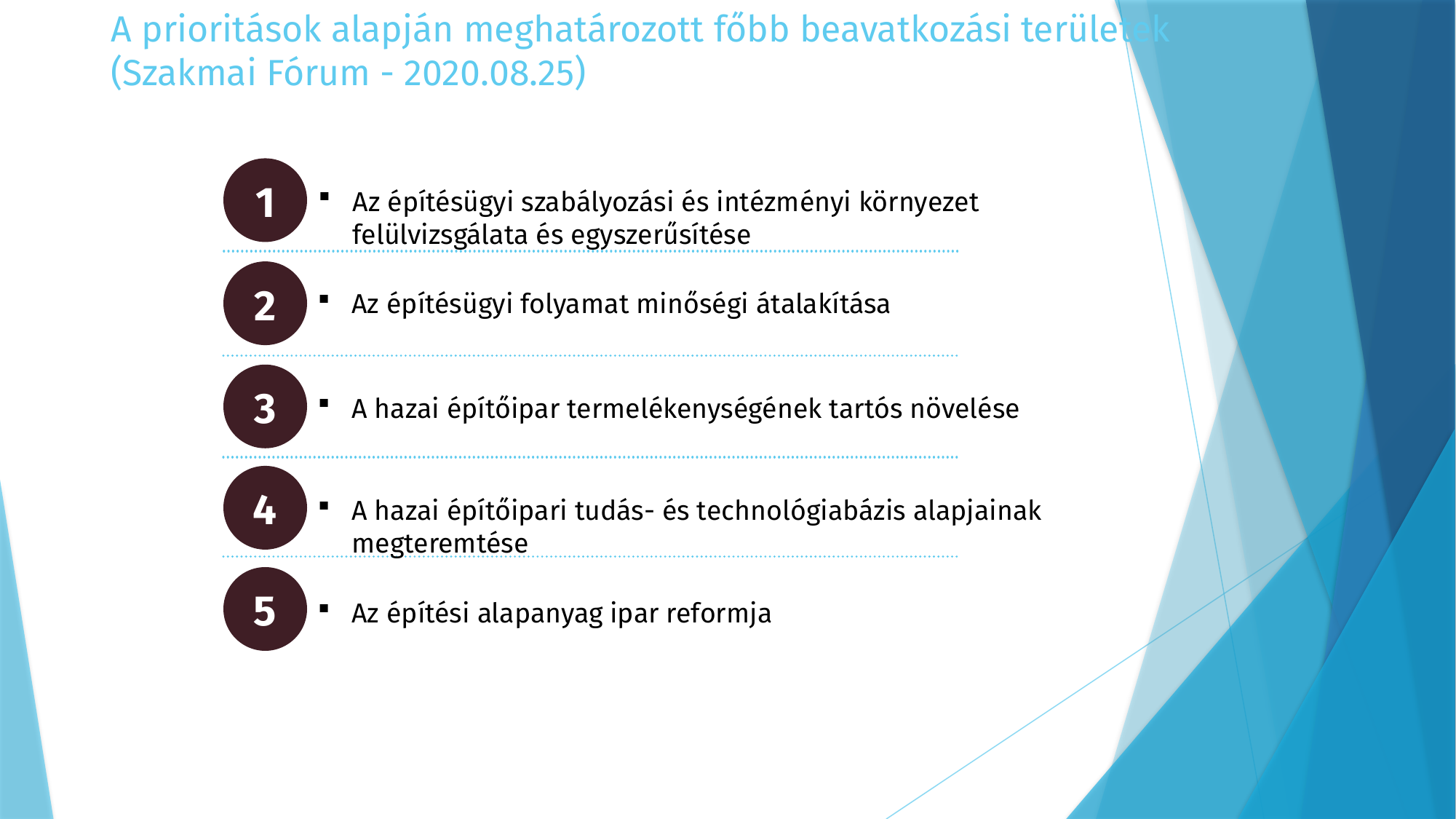

# A prioritások alapján meghatározott főbb beavatkozási területek (Szakmai Fórum - 2020.08.25)
1
Az építésügyi szabályozási és intézményi környezet felülvizsgálata és egyszerűsítése
2
Az építésügyi folyamat minőségi átalakítása
3
A hazai építőipar termelékenységének tartós növelése
4
A hazai építőipari tudás- és technológiabázis alapjainak megteremtése
5
Az építési alapanyag ipar reformja